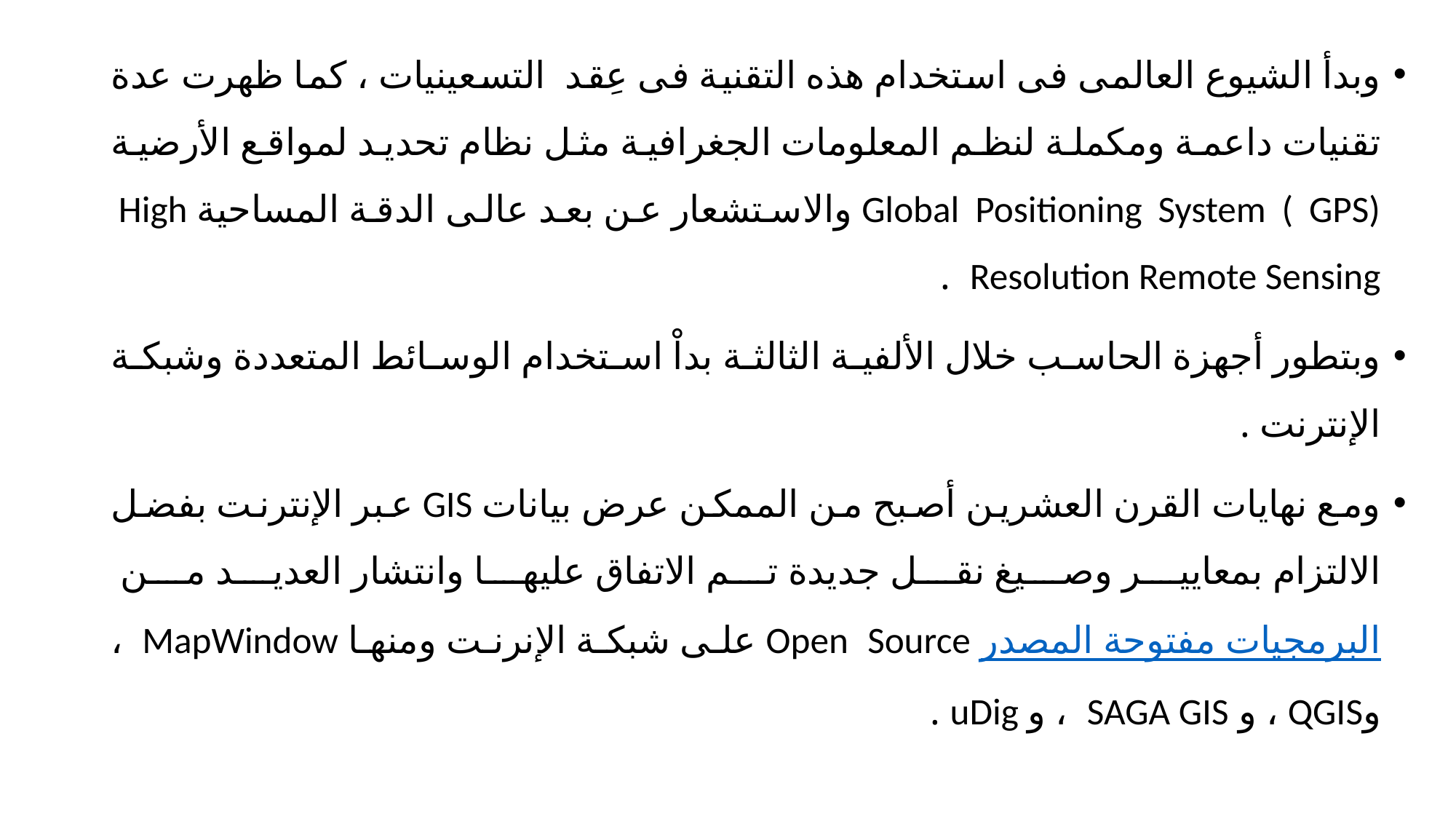

وبدأ الشيوع العالمى فى استخدام هذه التقنية فى عِقد  التسعينيات ، كما ظهرت عدة تقنيات داعمة ومكملة لنظم المعلومات الجغرافية مثل نظام تحديد لمواقع الأرضية Global Positioning System ( GPS) والاستشعار عن بعد عالى الدقة المساحية High Resolution Remote Sensing  .
وبتطور أجهزة الحاسب خلال الألفية الثالثة بداْ استخدام الوسائط المتعددة وشبكة الإنترنت .
ومع نهايات القرن العشرين أصبح من الممكن عرض بيانات GIS عبر الإنترنت بفضل الالتزام بمعايير وصيغ نقل جديدة تم الاتفاق عليها وانتشار العديد من البرمجيات مفتوحة المصدر Open Source على شبكة الإنرنت ومنها MapWindow  ، وQGIS ، و SAGA GIS  ، و uDig .